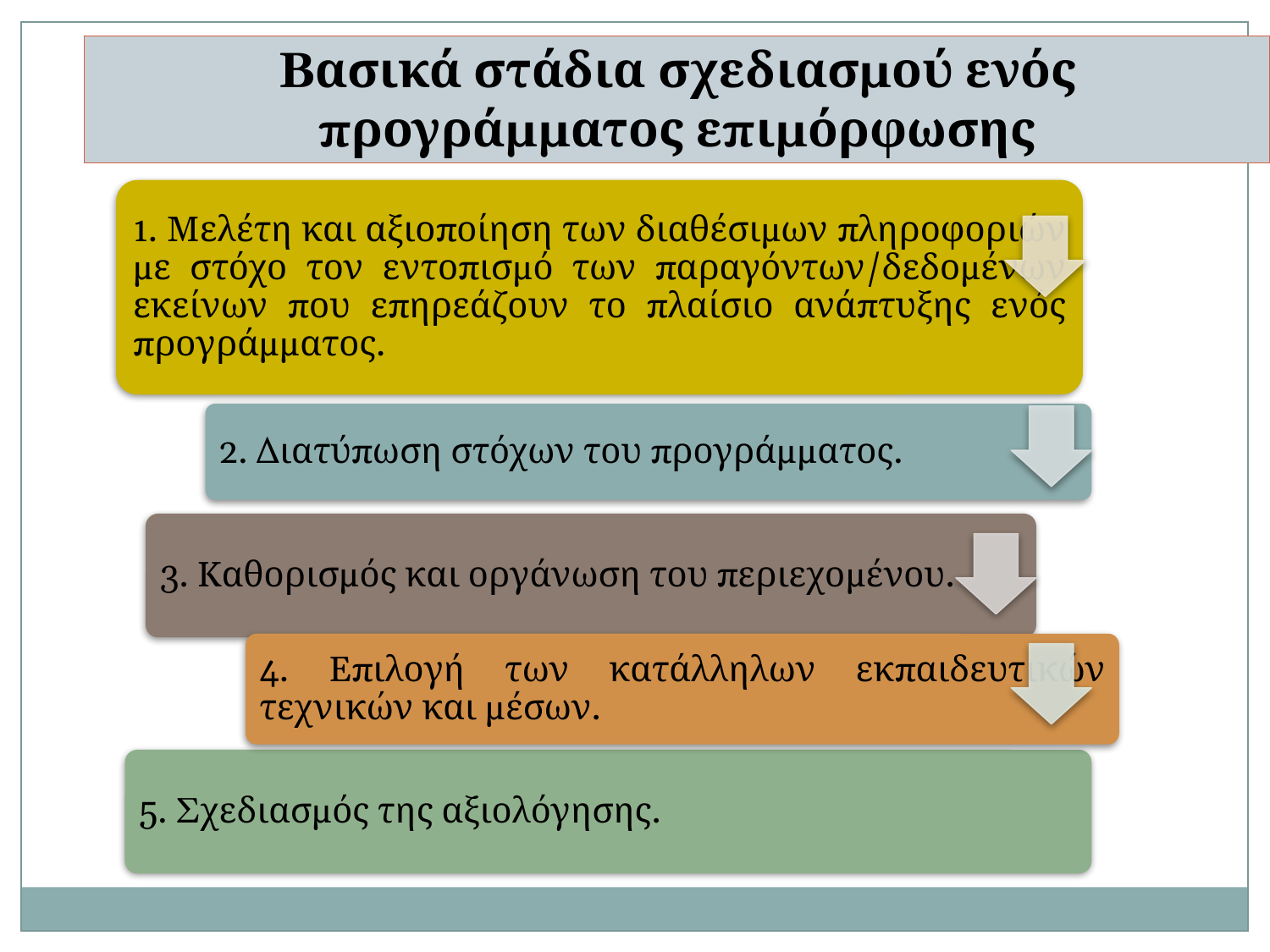

Βασικά στάδια σχεδιασμού ενός προγράμματος επιμόρφωσης
1. Μελέτη και αξιοποίηση των διαθέσιμων πληροφοριών με στόχο τον εντοπισμό των παραγόντων/δεδομένων εκείνων που επηρεάζουν το πλαίσιο ανάπτυξης ενός προγράμματος.
2. Διατύπωση στόχων του προγράμματος.
3. Καθορισμός και οργάνωση του περιεχομένου.
5. Σχεδιασμός της αξιολόγησης.
4. Επιλογή των κατάλληλων εκπαιδευτικών τεχνικών και μέσων.